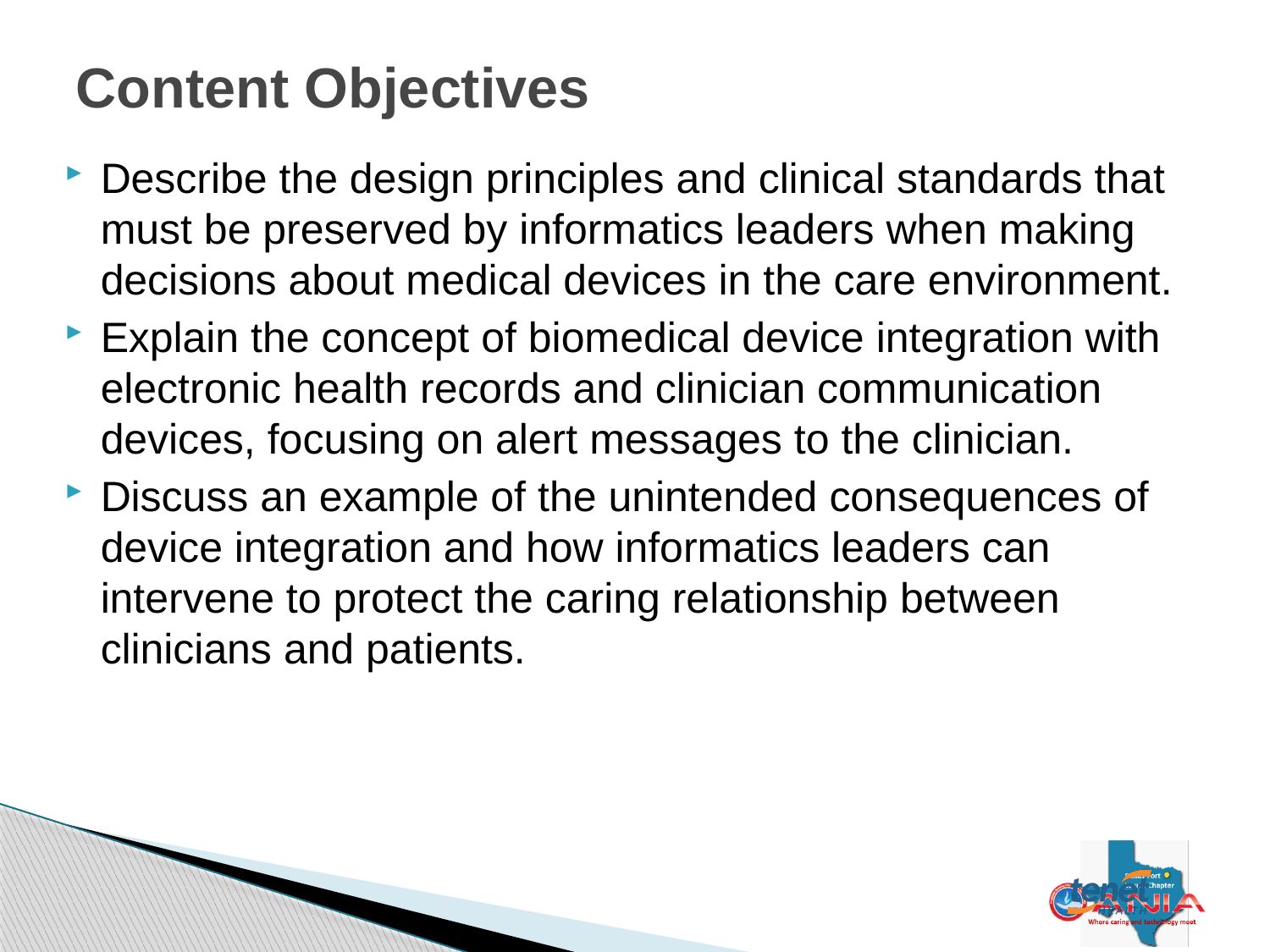

# Content Objectives
Describe the design principles and clinical standards that must be preserved by informatics leaders when making decisions about medical devices in the care environment.
Explain the concept of biomedical device integration with electronic health records and clinician communication devices, focusing on alert messages to the clinician.
Discuss an example of the unintended consequences of device integration and how informatics leaders can intervene to protect the caring relationship between clinicians and patients.